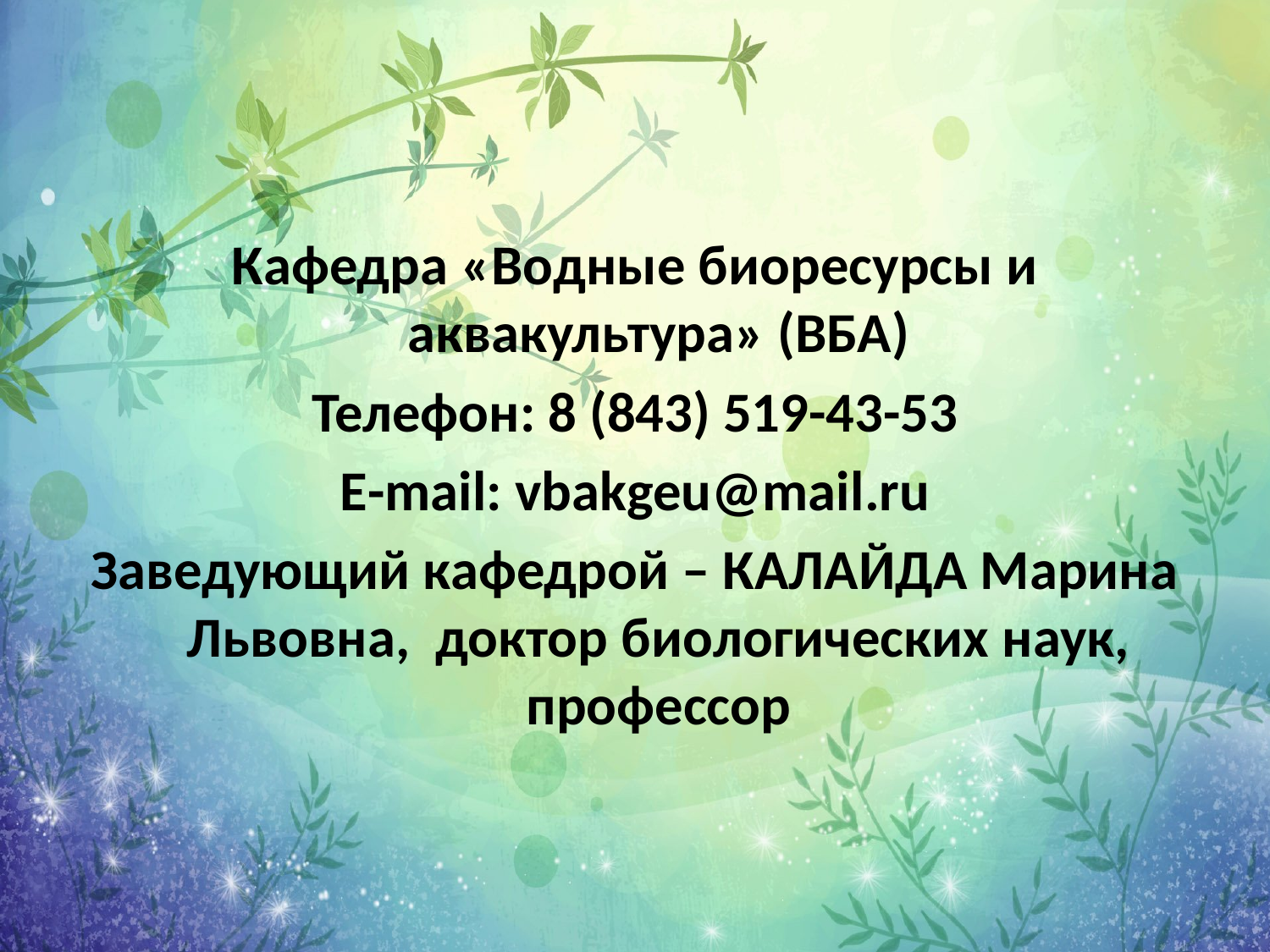

#
Кафедра «Водные биоресурсы и аквакультура» (ВБА)
Телефон: 8 (843) 519-43-53
E-mail: vbakgeu@mail.ru
Заведующий кафедрой – КАЛАЙДА Марина Львовна,  доктор биологических наук, профессор